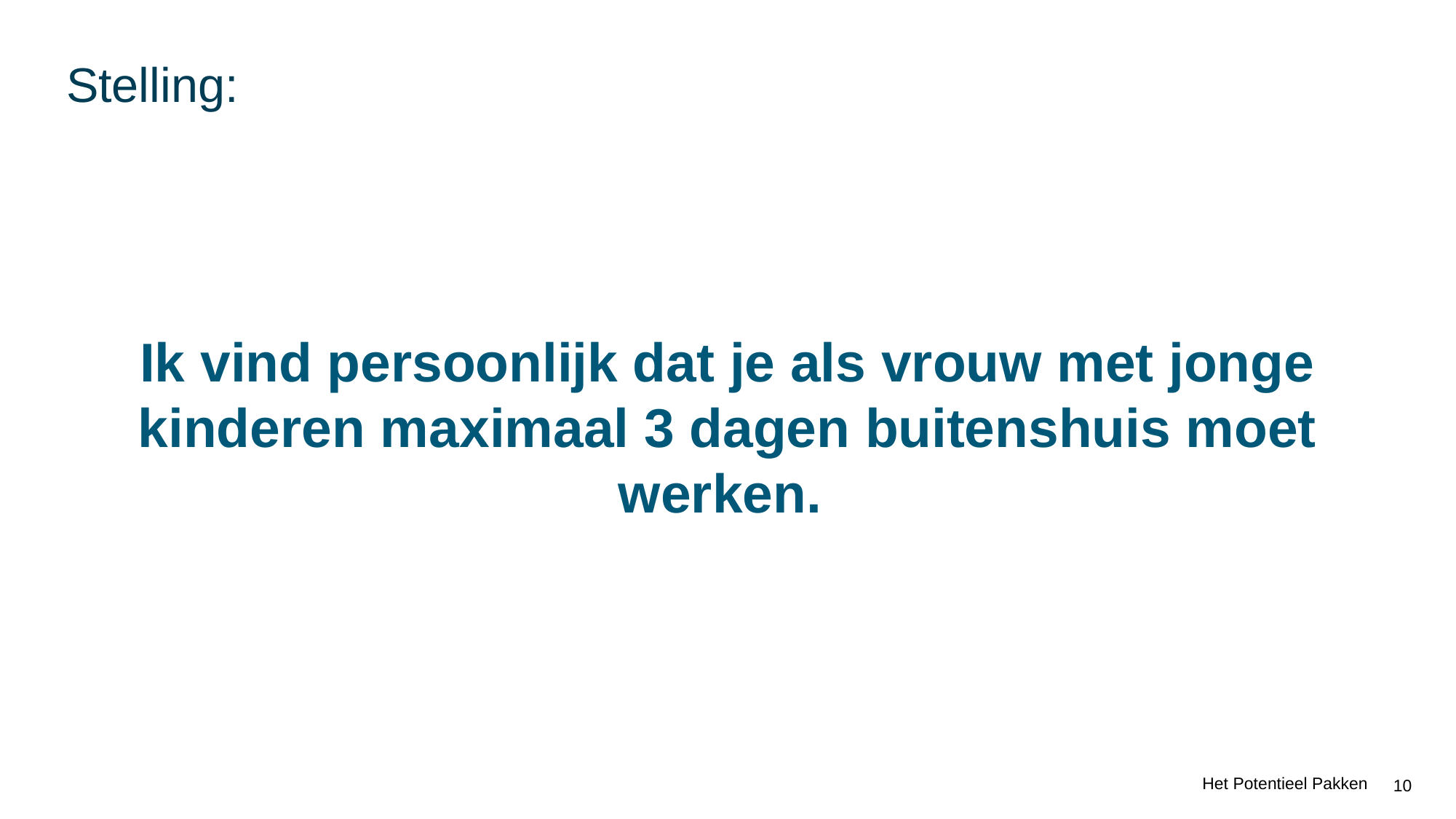

# Stelling:
Ik vind persoonlijk dat je als vrouw met jonge kinderen maximaal 3 dagen buitenshuis moet werken.